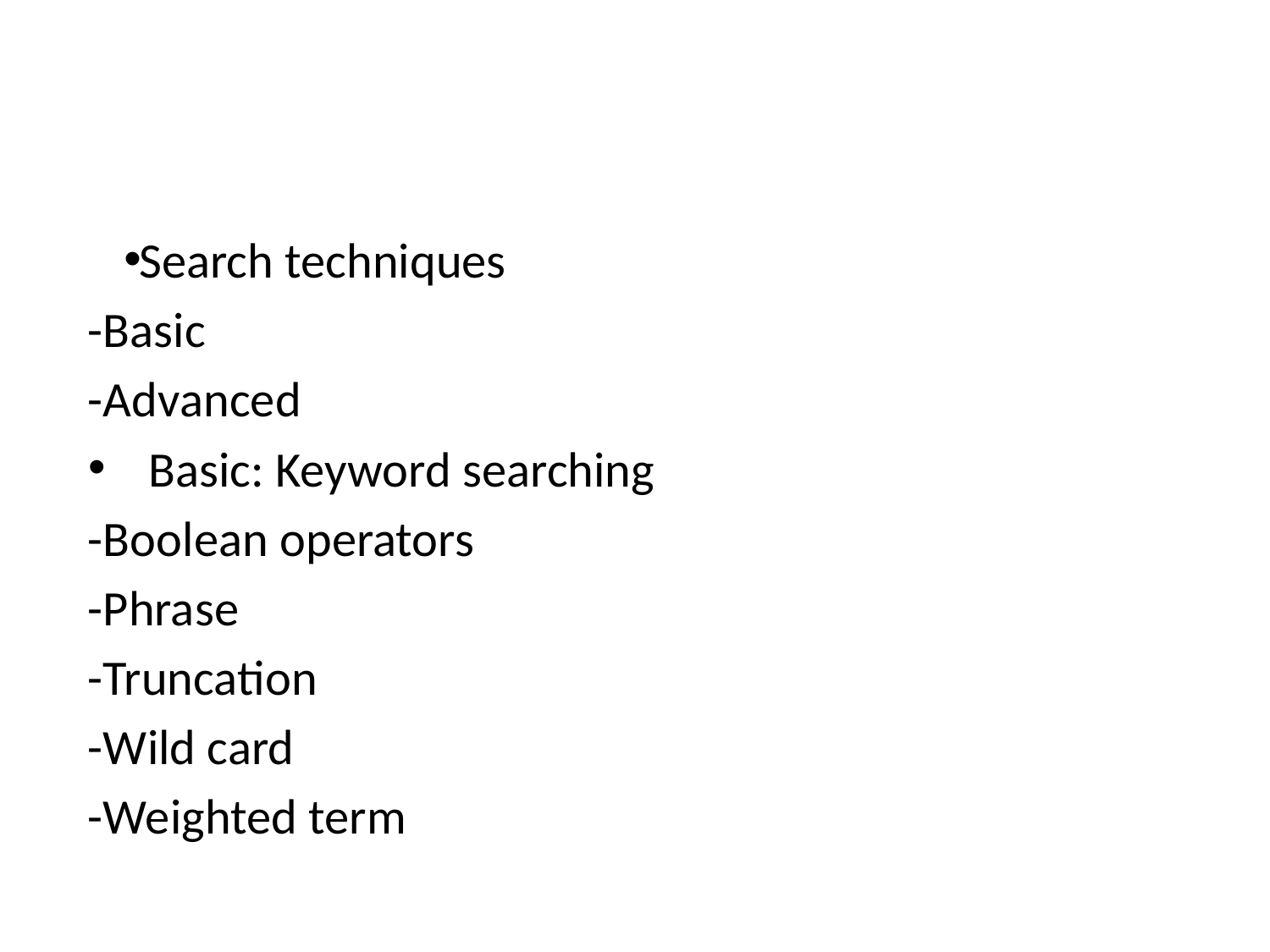

#
Search techniques
	-Basic
	-Advanced
Basic: Keyword searching
	-Boolean operators
	-Phrase
	-Truncation
	-Wild card
	-Weighted term